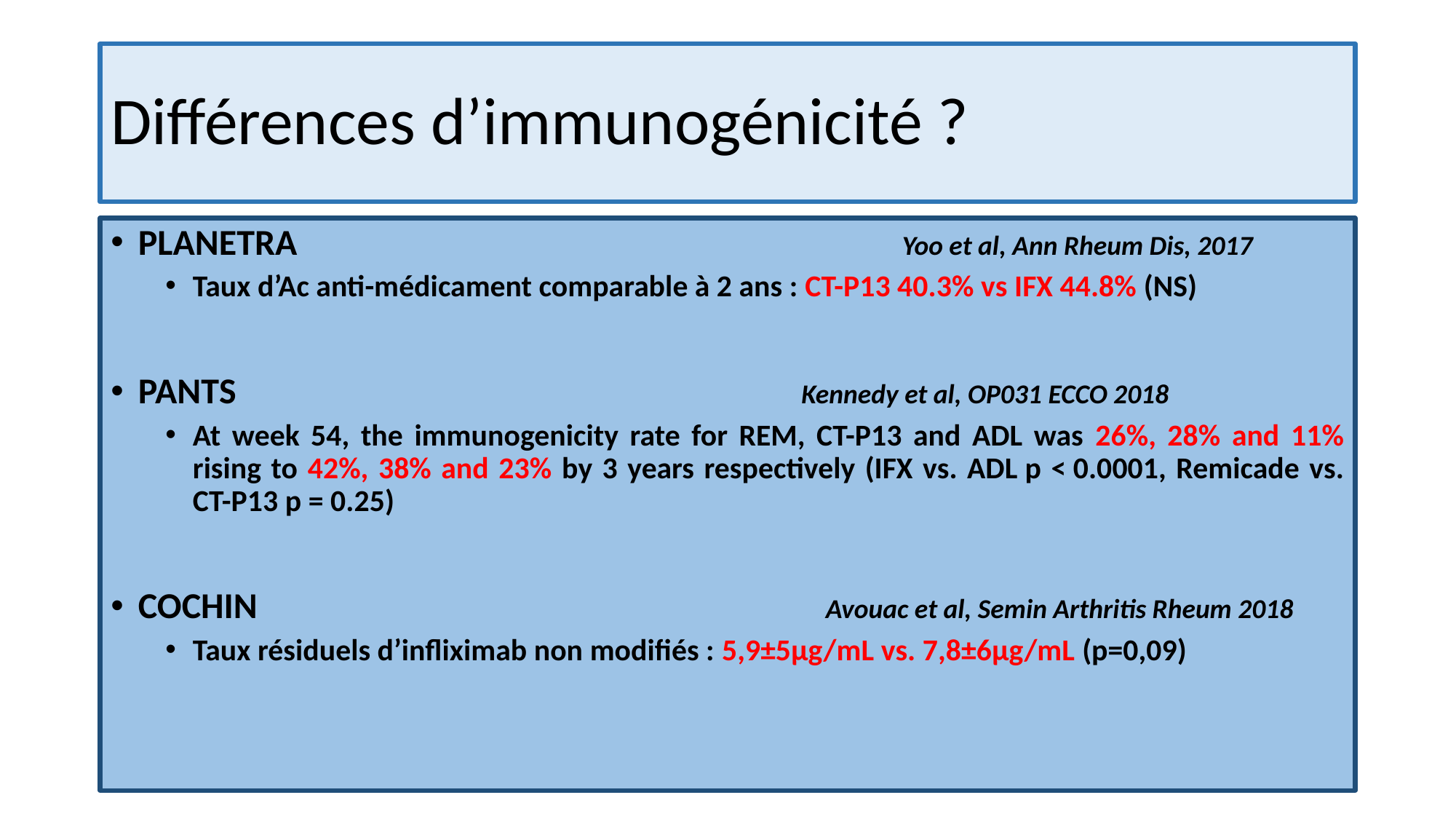

# Différences d’immunogénicité ?
PLANETRA 						Yoo et al, Ann Rheum Dis, 2017
Taux d’Ac anti-médicament comparable à 2 ans : CT-P13 40.3% vs IFX 44.8% (NS)

PANTS						 Kennedy et al, OP031 ECCO 2018
At week 54, the immunogenicity rate for REM, CT-P13 and ADL was 26%, 28% and 11% rising to 42%, 38% and 23% by 3 years respectively (IFX vs. ADL p < 0.0001, Remicade vs. CT-P13 p = 0.25)

COCHIN					    Avouac et al, Semin Arthritis Rheum 2018
Taux résiduels d’infliximab non modifiés : 5,9±5µg/mL vs. 7,8±6µg/mL (p=0,09)